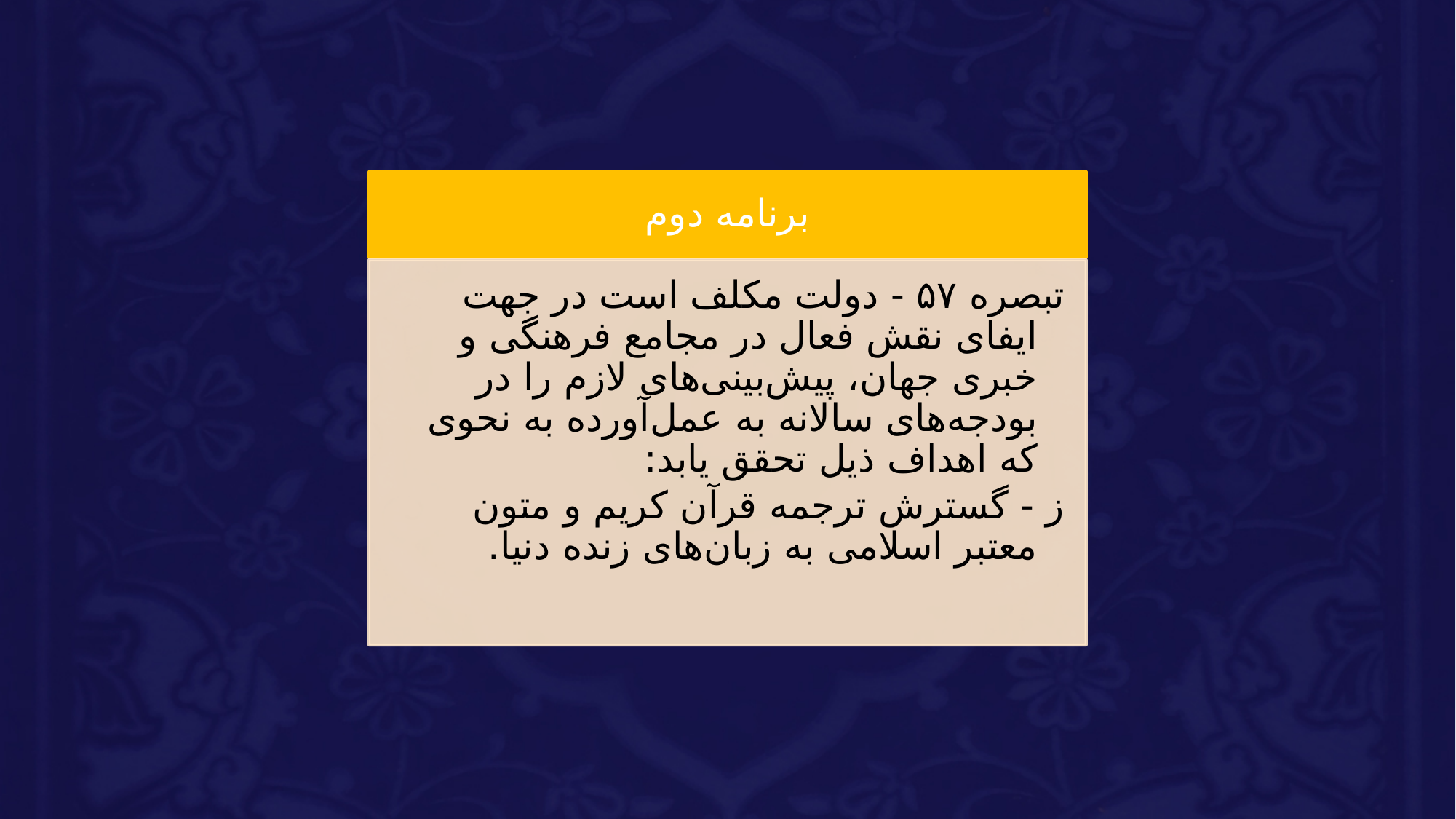

برنامه دوم
‌تبصره ۵۷ - دولت مکلف است در جهت ایفای نقش فعال در مجامع فرهنگی و خبری جهان، پیش‌بینی‌های لازم را در بودجه‌های سالانه به عمل‌آورده به نحوی که اهداف ذیل تحقق یابد:
‌ز - گسترش ترجمه قرآن کریم و متون معتبر اسلامی به زبان‌های زنده دنیا.